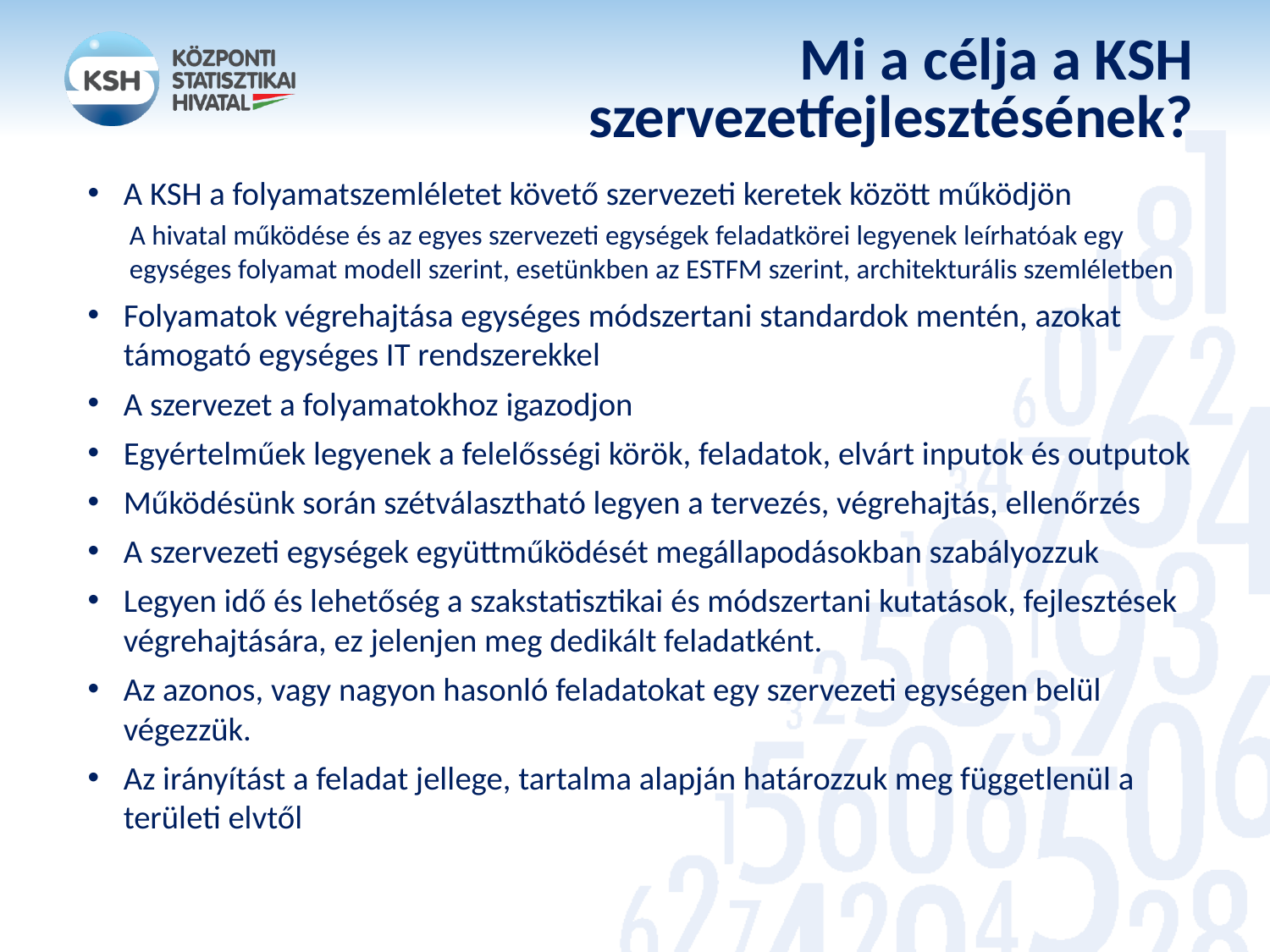

# Mi a célja a KSH szervezetfejlesztésének?
A KSH a folyamatszemléletet követő szervezeti keretek között működjön
A hivatal működése és az egyes szervezeti egységek feladatkörei legyenek leírhatóak egy egységes folyamat modell szerint, esetünkben az ESTFM szerint, architekturális szemléletben
Folyamatok végrehajtása egységes módszertani standardok mentén, azokat támogató egységes IT rendszerekkel
A szervezet a folyamatokhoz igazodjon
Egyértelműek legyenek a felelősségi körök, feladatok, elvárt inputok és outputok
Működésünk során szétválasztható legyen a tervezés, végrehajtás, ellenőrzés
A szervezeti egységek együttműködését megállapodásokban szabályozzuk
Legyen idő és lehetőség a szakstatisztikai és módszertani kutatások, fejlesztések végrehajtására, ez jelenjen meg dedikált feladatként.
Az azonos, vagy nagyon hasonló feladatokat egy szervezeti egységen belül végezzük.
Az irányítást a feladat jellege, tartalma alapján határozzuk meg függetlenül a területi elvtől